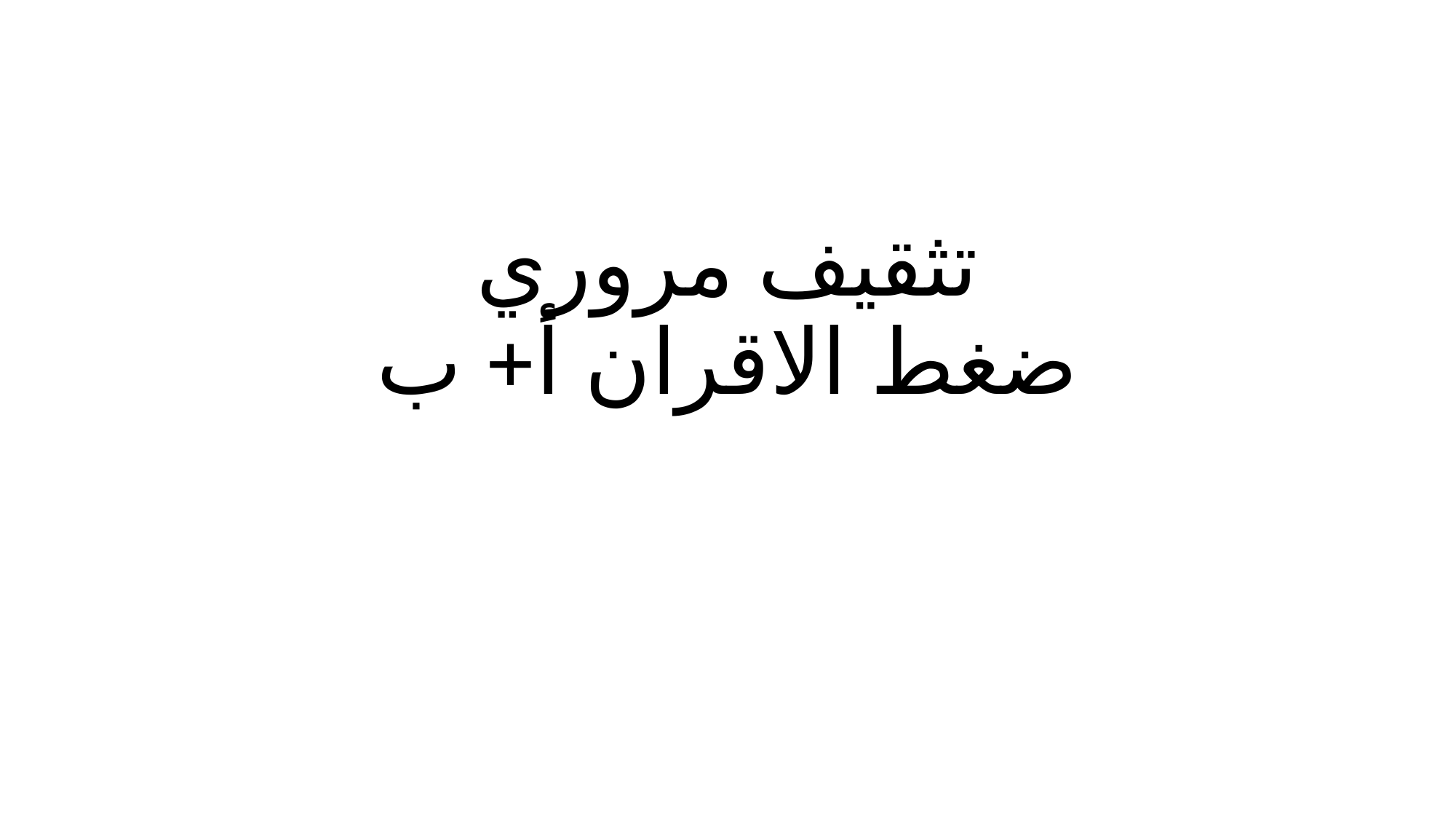

# تثقيف مروري ضغط الاقران أ+ ب